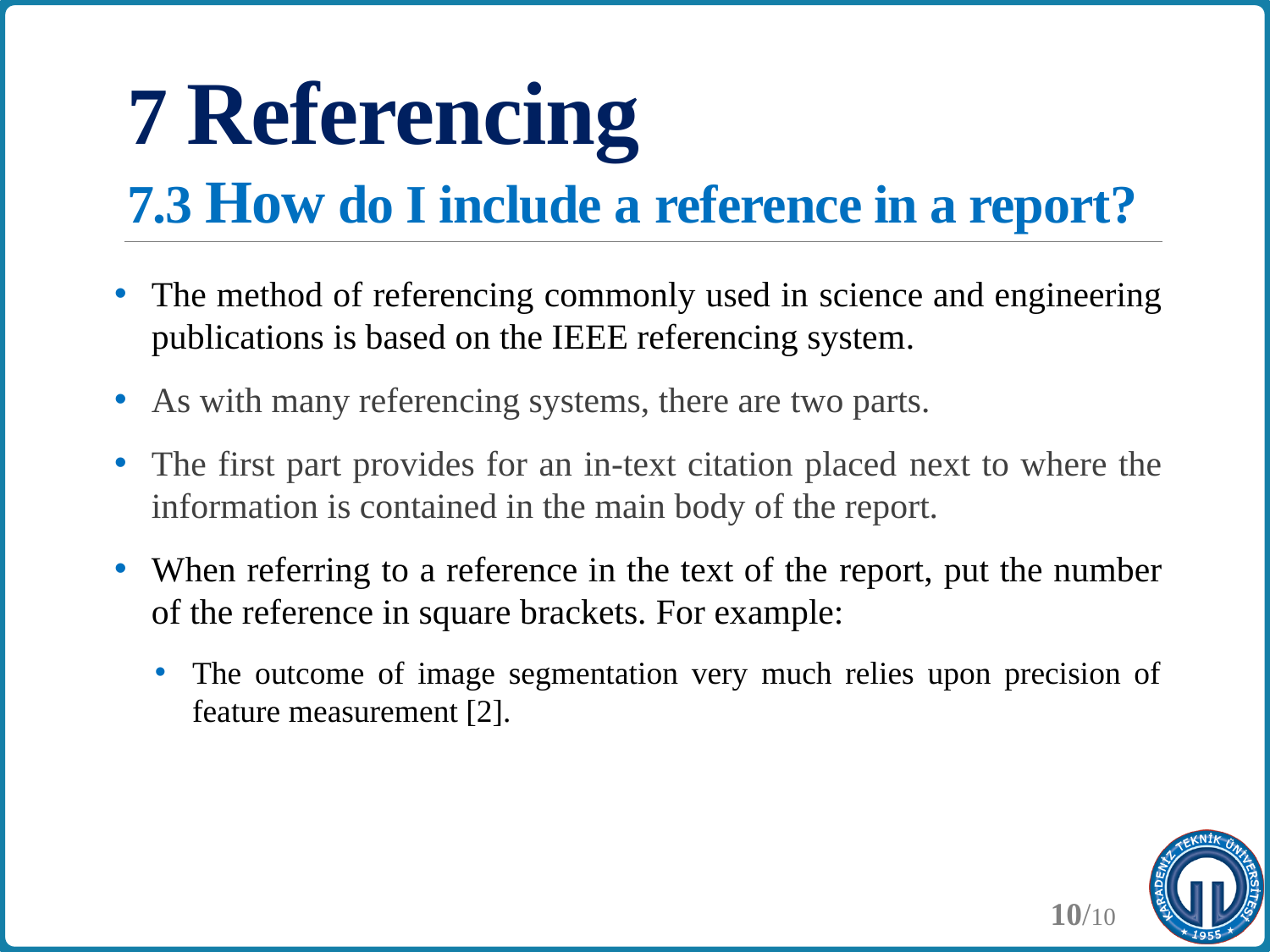

# 7 Referencing 7.3 How do I include a reference in a report?
The method of referencing commonly used in science and engineering publications is based on the IEEE referencing system.
As with many referencing systems, there are two parts.
The first part provides for an in-text citation placed next to where the information is contained in the main body of the report.
When referring to a reference in the text of the report, put the number of the reference in square brackets. For example:
The outcome of image segmentation very much relies upon precision of feature measurement [2].

10/10